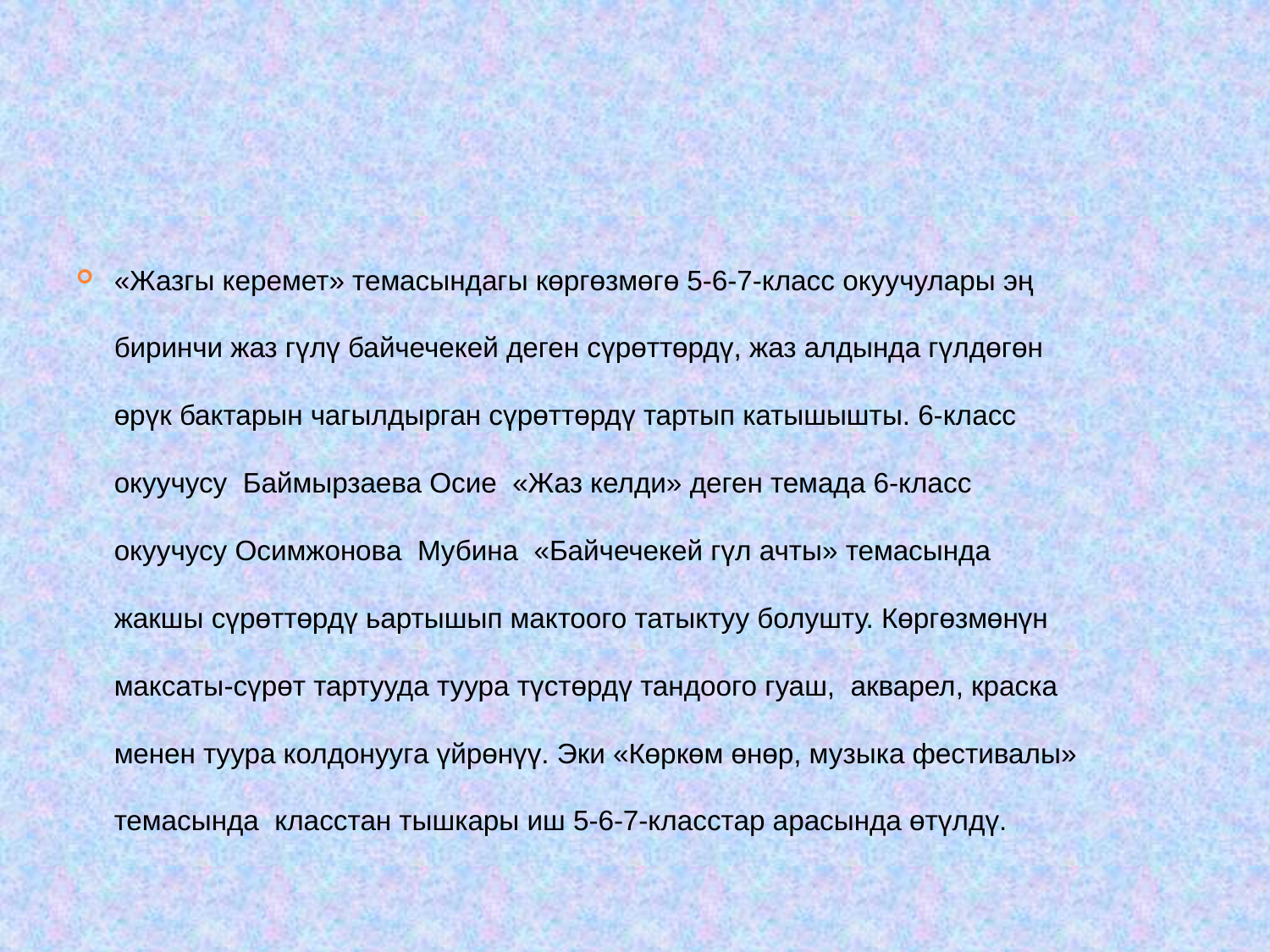

#
«Жазгы керемет» темасындагы көргөзмөгө 5-6-7-класс окуучулары эң биринчи жаз гүлү байчечекей деген сүрөттөрдү, жаз алдында гүлдөгөн өрүк бактарын чагылдырган сүрөттөрдү тартып катышышты. 6-класс окуучусу  Баймырзаева Осие  «Жаз келди» деген темада 6-класс окуучусу Осимжонова  Мубина  «Байчечекей гүл ачты» темасында жакшы сүрөттөрдү ьартышып мактоого татыктуу болушту. Көргөзмөнүн максаты-сүрөт тартууда туура түстөрдү тандоого гуаш,  акварел, краска менен туура колдонууга үйрөнүү. Эки «Көркөм өнөр, музыка фестивалы» темасында  класстан тышкары иш 5-6-7-класстар арасында өтүлдү.